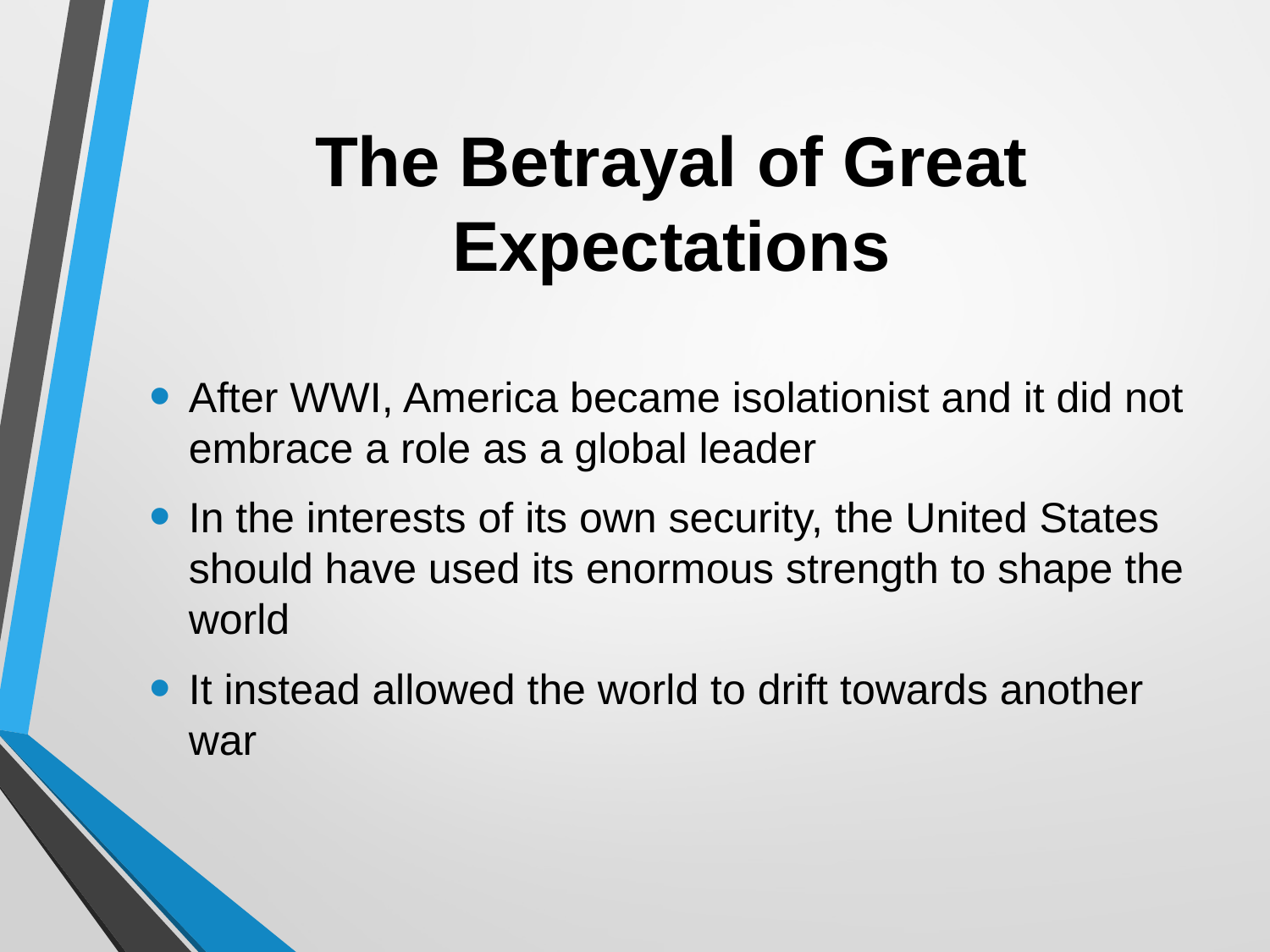

# The Betrayal of Great Expectations
After WWI, America became isolationist and it did not embrace a role as a global leader
In the interests of its own security, the United States should have used its enormous strength to shape the world
It instead allowed the world to drift towards another war